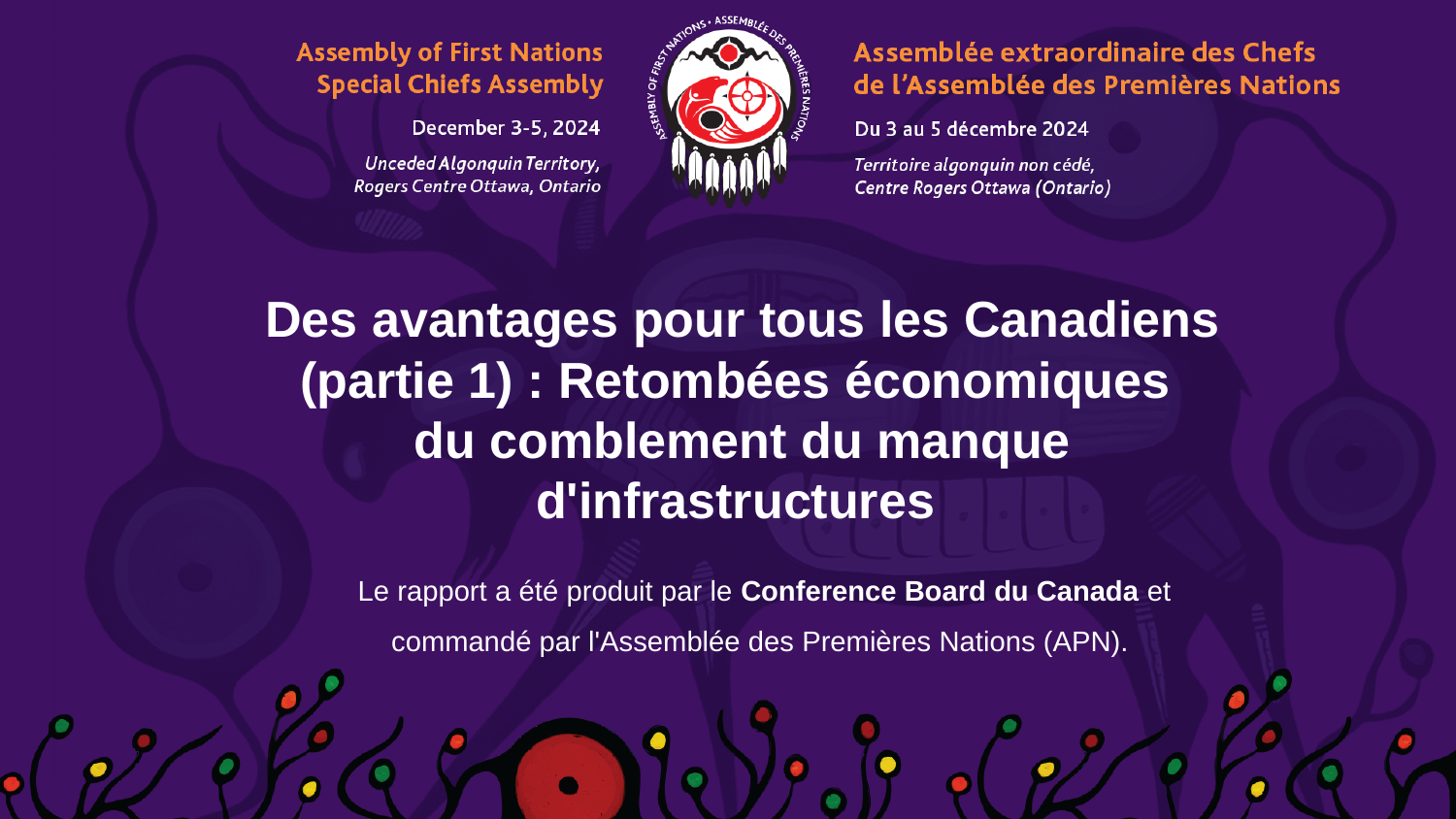

Des avantages pour tous les Canadiens (partie 1) : Retombées économiques
du comblement du manque d'infrastructures
Le rapport a été produit par le Conference Board du Canada et commandé par l'Assemblée des Premières Nations (APN).